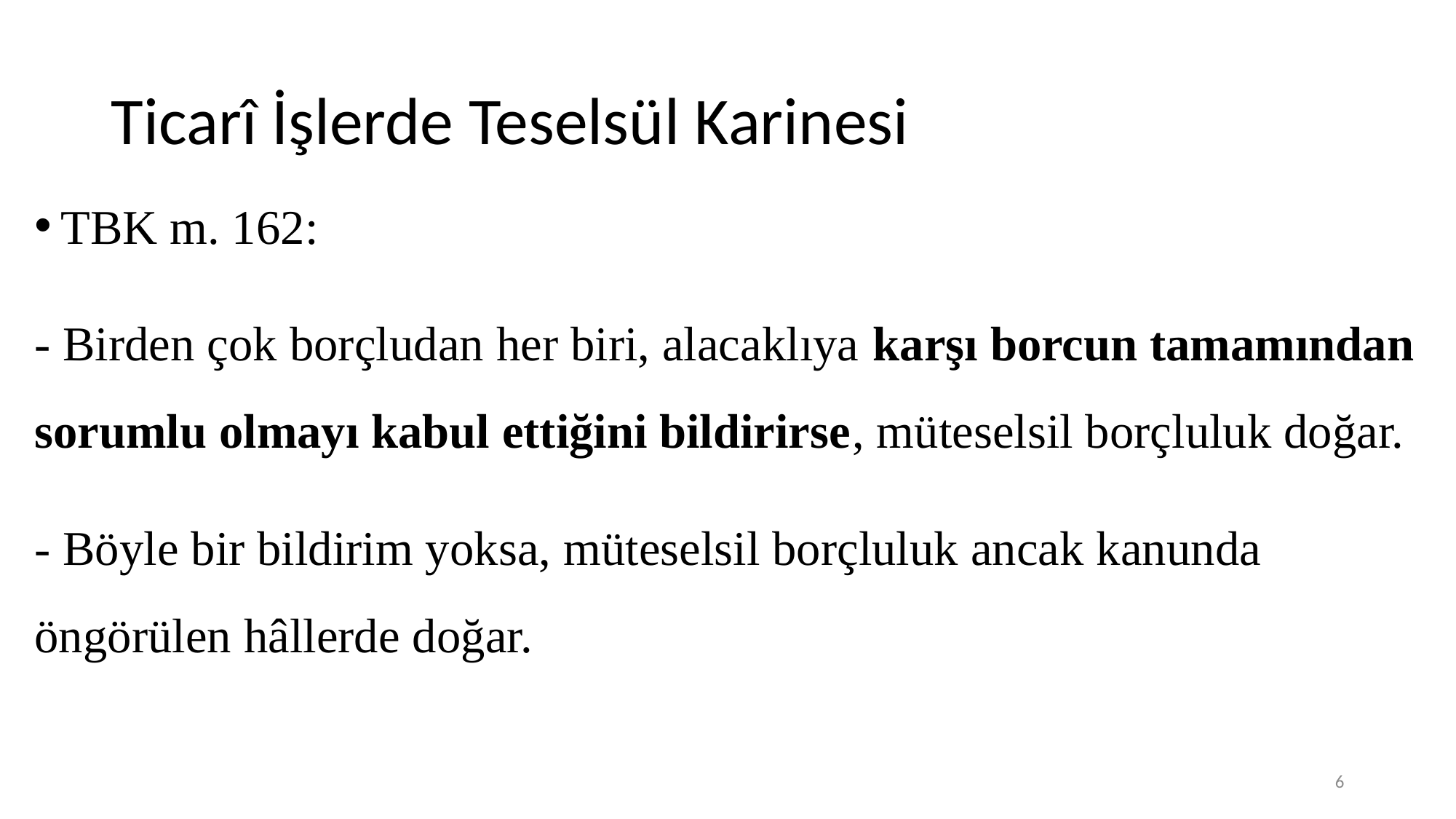

# Ticarî İşlerde Teselsül Karinesi
TBK m. 162:
- Birden çok borçludan her biri, alacaklıya karşı borcun tamamından sorumlu olmayı kabul ettiğini bildirirse, müteselsil borçluluk doğar.
- Böyle bir bildirim yoksa, müteselsil borçluluk ancak kanunda öngörülen hâllerde doğar.
6